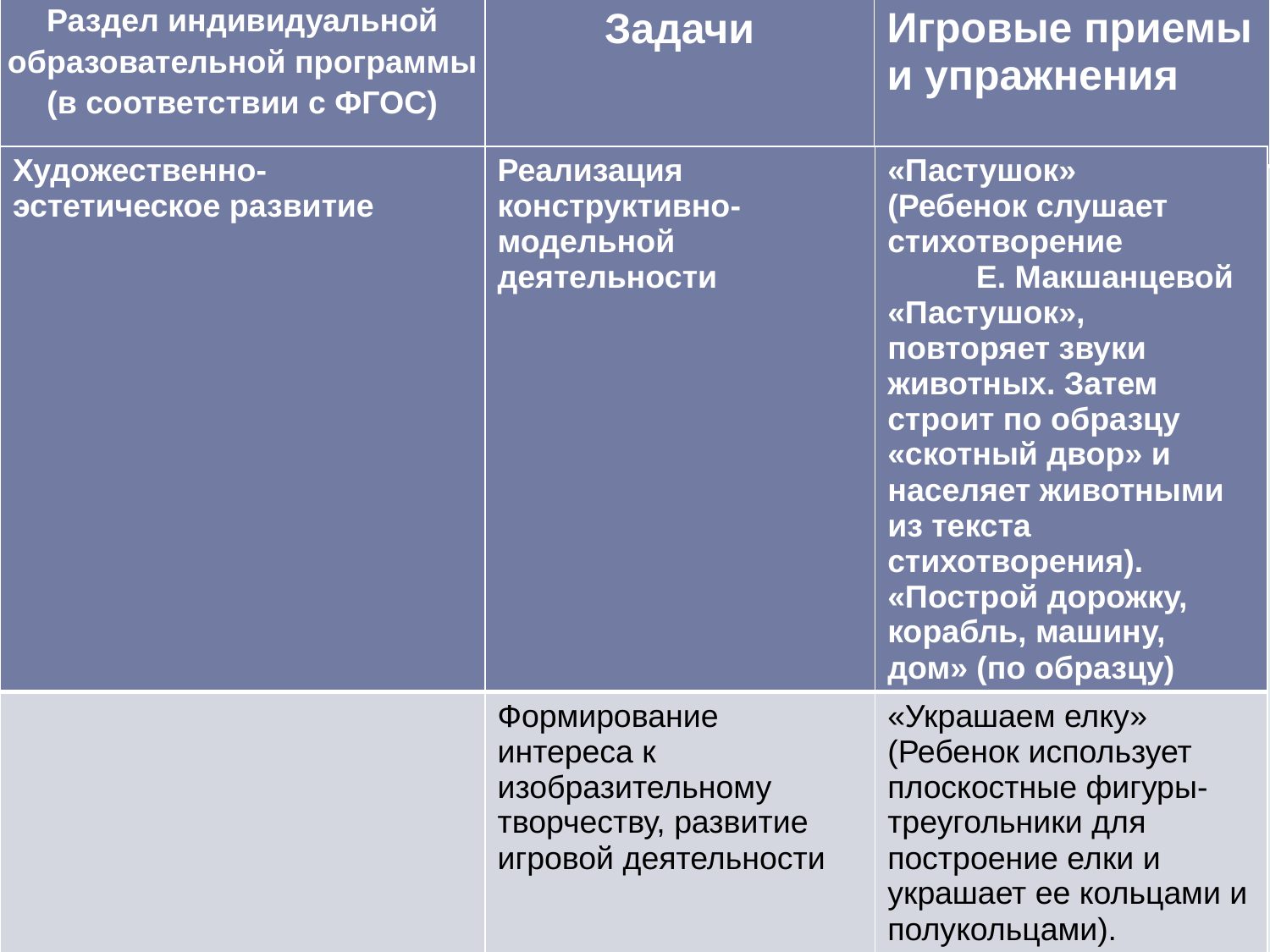

| Раздел индивидуальной образовательной программы (в соответствии с ФГОС) | Задачи | Игровые приемы и упражнения |
| --- | --- | --- |
| Художественно-эстетическое развитие | Реализация конструктивно-модельной деятельности | «Пастушок» (Ребенок слушает стихотворение Е. Макшанцевой «Пастушок», повторяет звуки животных. Затем строит по образцу «скотный двор» и населяет животными из текста стихотворения). «Построй дорожку, корабль, машину, дом» (по образцу) |
| --- | --- | --- |
|  | Формирование интереса к изобразительному творчеству, развитие игровой деятельности | «Украшаем елку» (Ребенок использует плоскостные фигуры- треугольники для построение елки и украшает ее кольцами и полукольцами). |